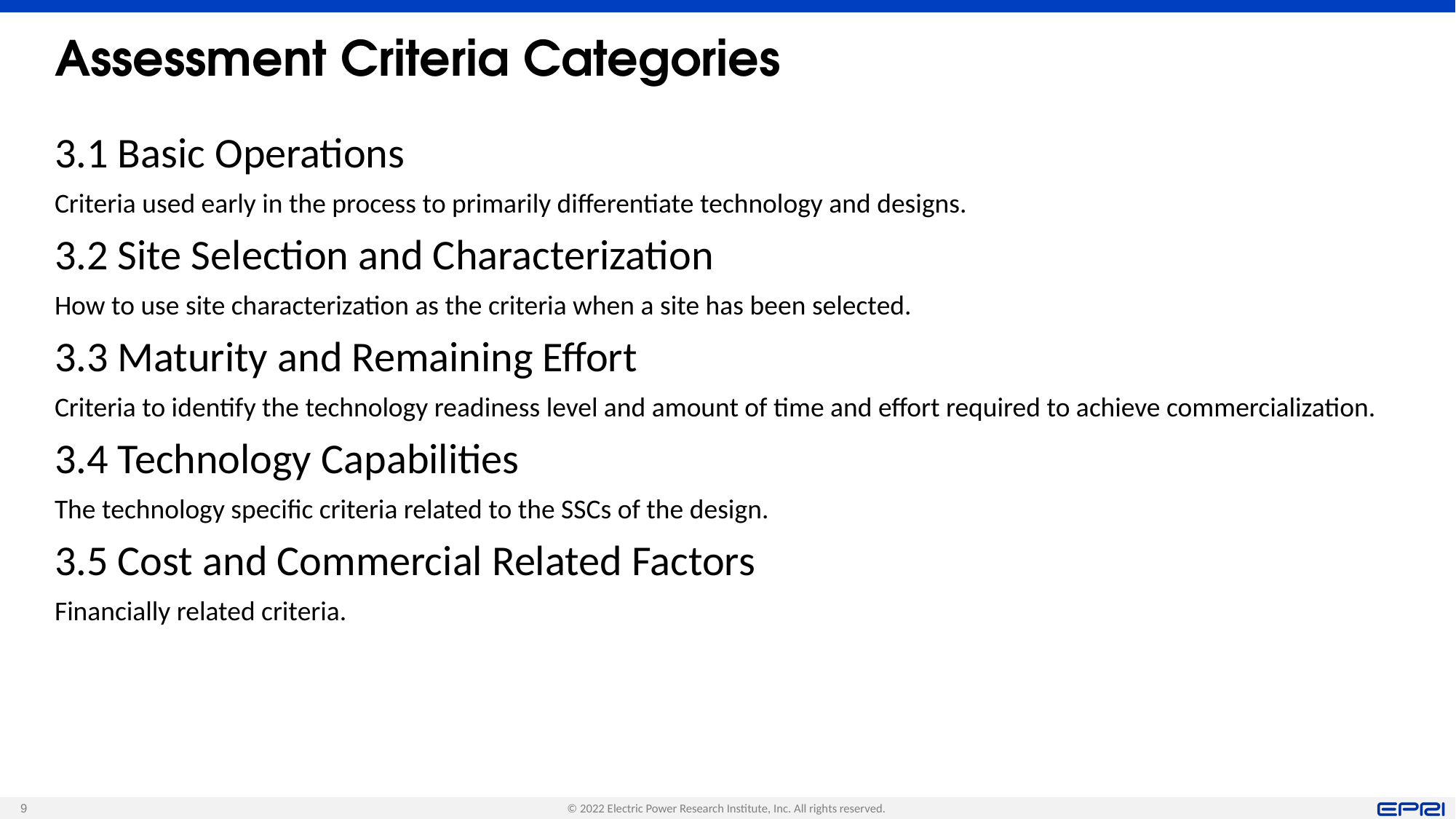

# Assessment Criteria Categories
3.1 Basic Operations
Criteria used early in the process to primarily differentiate technology and designs.
3.2 Site Selection and Characterization
How to use site characterization as the criteria when a site has been selected.
3.3 Maturity and Remaining Effort
Criteria to identify the technology readiness level and amount of time and effort required to achieve commercialization.
3.4 Technology Capabilities
The technology specific criteria related to the SSCs of the design.
3.5 Cost and Commercial Related Factors
Financially related criteria.